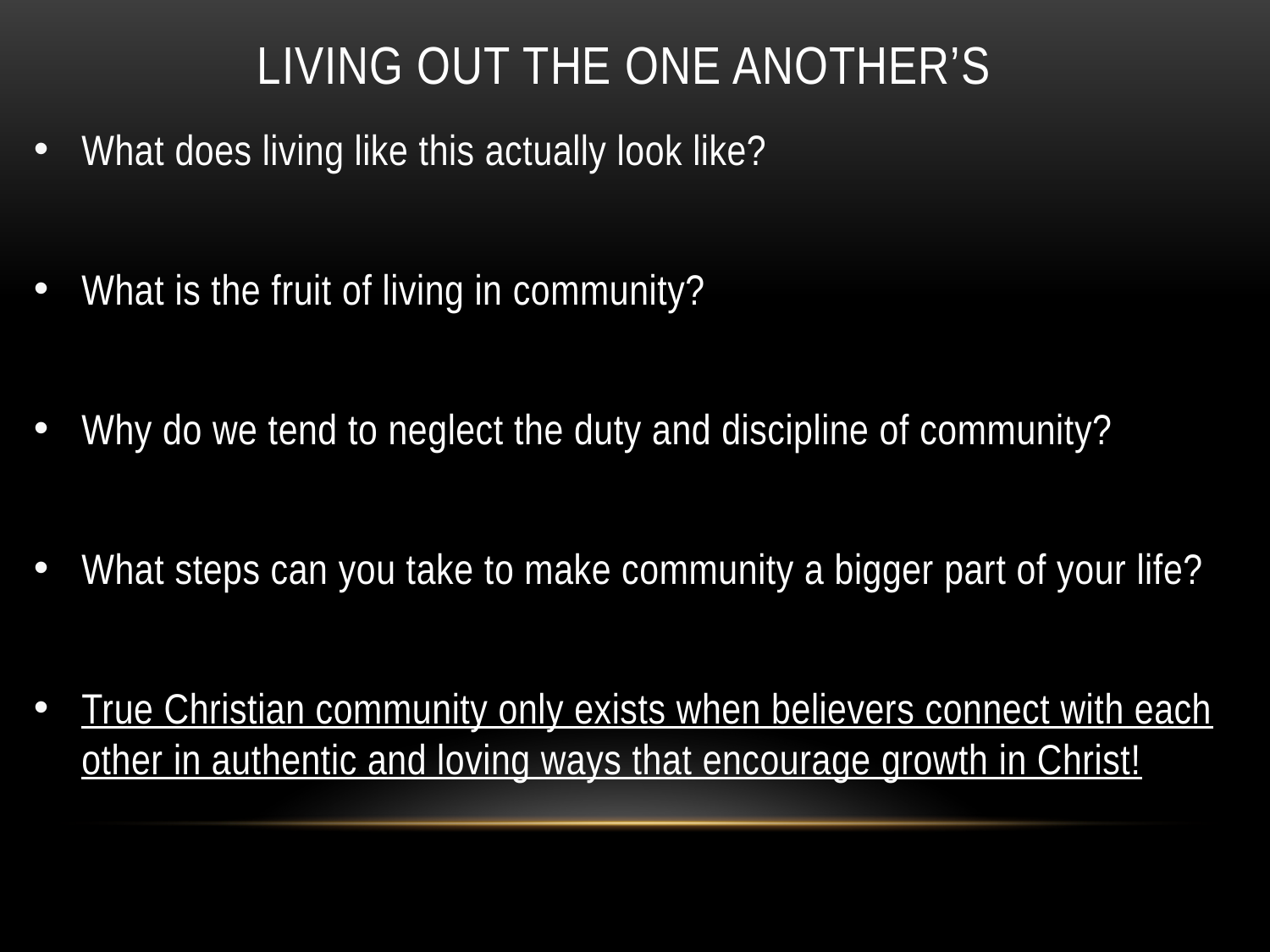

# Living out the one another’s
What does living like this actually look like?

What is the fruit of living in community?

Why do we tend to neglect the duty and discipline of community?

What steps can you take to make community a bigger part of your life?

True Christian community only exists when believers connect with each other in authentic and loving ways that encourage growth in Christ!